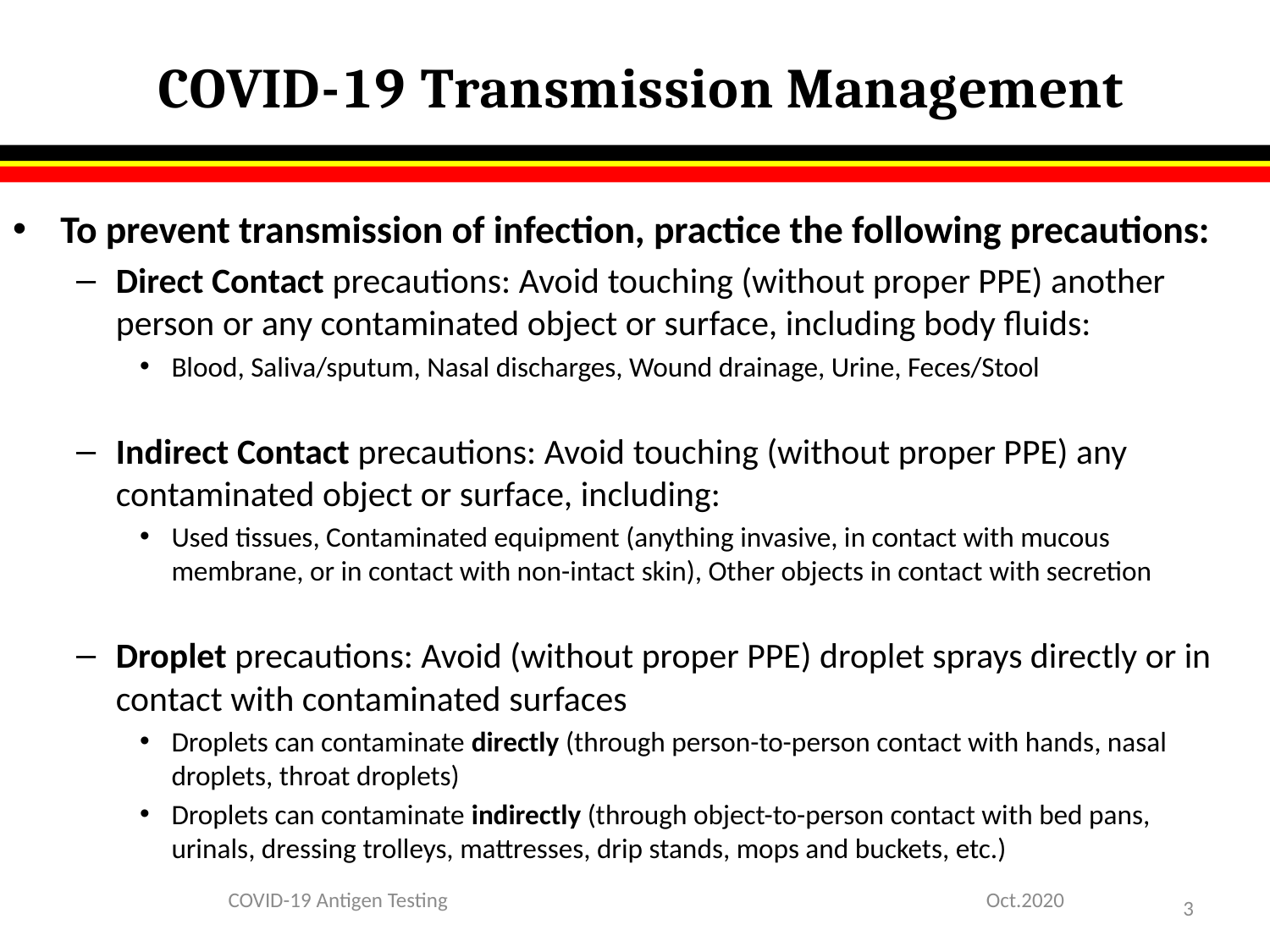

# COVID-19 Transmission Management
To prevent transmission of infection, practice the following precautions:
Direct Contact precautions: Avoid touching (without proper PPE) another person or any contaminated object or surface, including body fluids:
Blood, Saliva/sputum, Nasal discharges, Wound drainage, Urine, Feces/Stool

Indirect Contact precautions: Avoid touching (without proper PPE) any contaminated object or surface, including:
Used tissues, Contaminated equipment (anything invasive, in contact with mucous membrane, or in contact with non-intact skin), Other objects in contact with secretion

Droplet precautions: Avoid (without proper PPE) droplet sprays directly or in contact with contaminated surfaces
Droplets can contaminate directly (through person-to-person contact with hands, nasal droplets, throat droplets)
Droplets can contaminate indirectly (through object-to-person contact with bed pans, urinals, dressing trolleys, mattresses, drip stands, mops and buckets, etc.)
COVID-19 Antigen Testing
Oct.2020
3